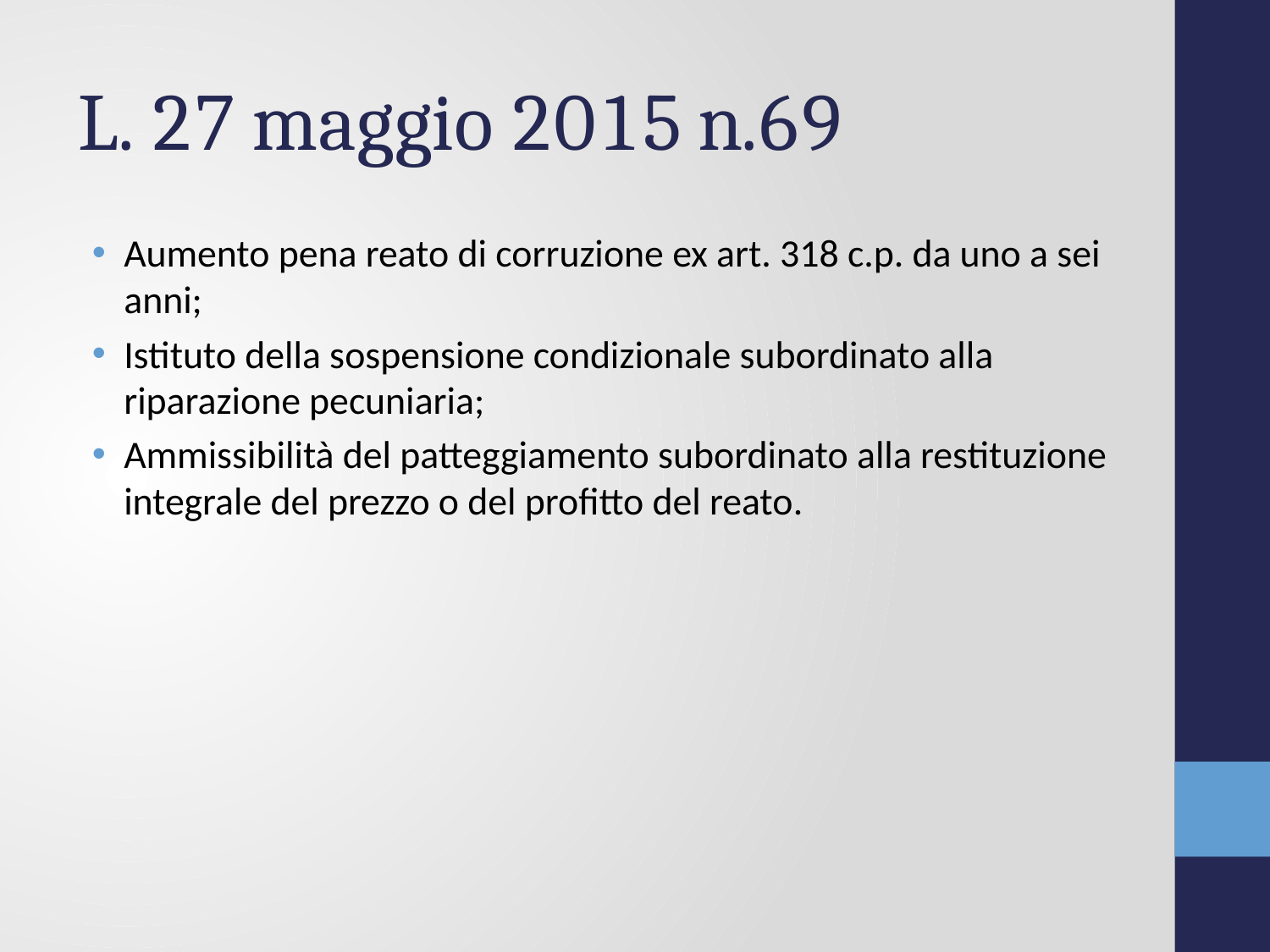

# L. 27 maggio 2015 n.69
Aumento pena reato di corruzione ex art. 318 c.p. da uno a sei anni;
Istituto della sospensione condizionale subordinato alla riparazione pecuniaria;
Ammissibilità del patteggiamento subordinato alla restituzione integrale del prezzo o del profitto del reato.